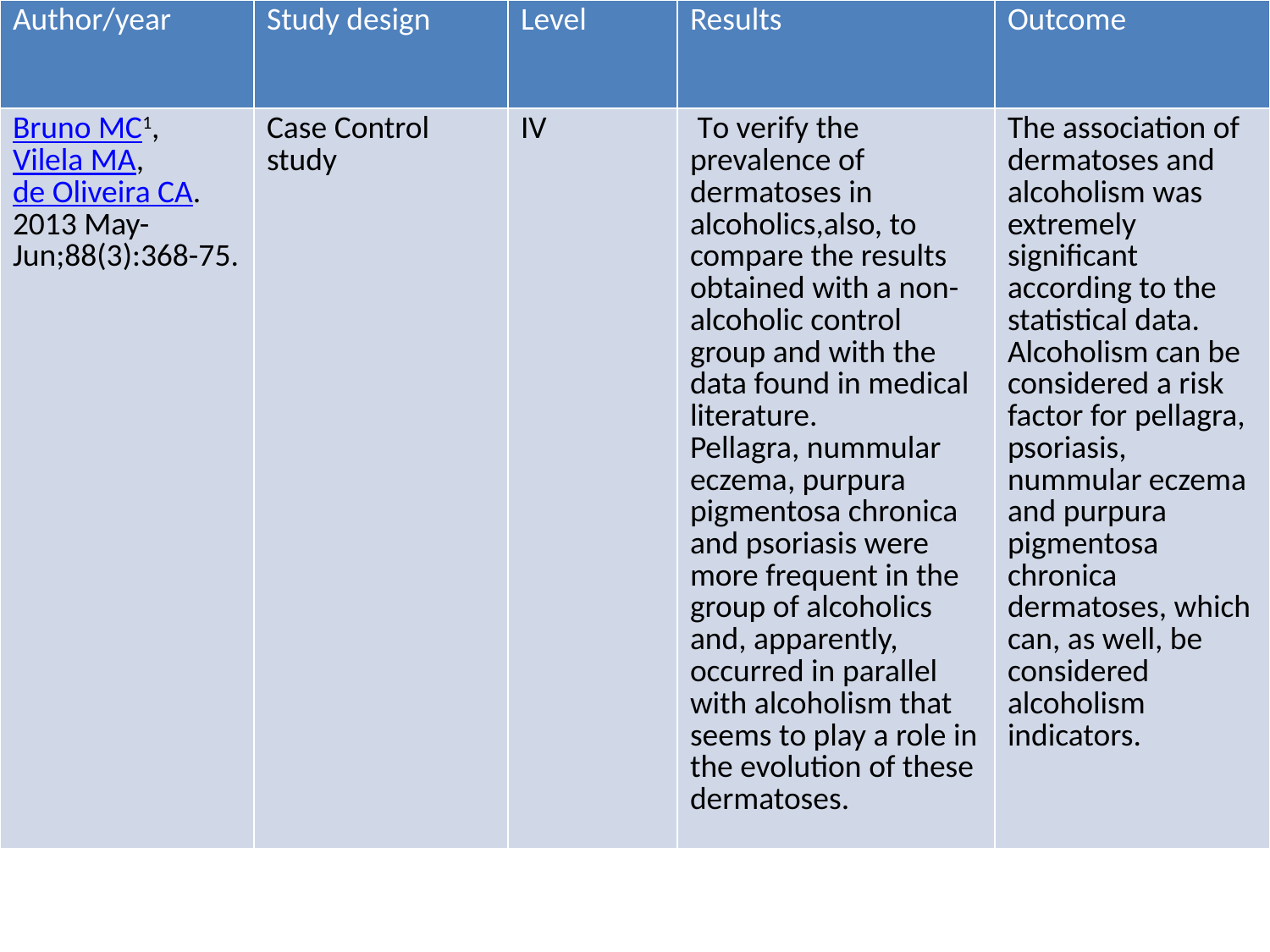

| Author/year | Study design | Level | Results | Outcome |
| --- | --- | --- | --- | --- |
| Bruno MC1, Vilela MA, de Oliveira CA. 2013 May-Jun;88(3):368-75. | Case Control study | IV | To verify the prevalence of dermatoses in alcoholics,also, to compare the results obtained with a non-alcoholic control group and with the data found in medical literature. Pellagra, nummular eczema, purpura pigmentosa chronica and psoriasis were more frequent in the group of alcoholics and, apparently, occurred in parallel with alcoholism that seems to play a role in the evolution of these dermatoses. | The association of dermatoses and alcoholism was extremely significant according to the statistical data. Alcoholism can be considered a risk factor for pellagra, psoriasis, nummular eczema and purpura pigmentosa chronica dermatoses, which can, as well, be considered alcoholism indicators. |
#